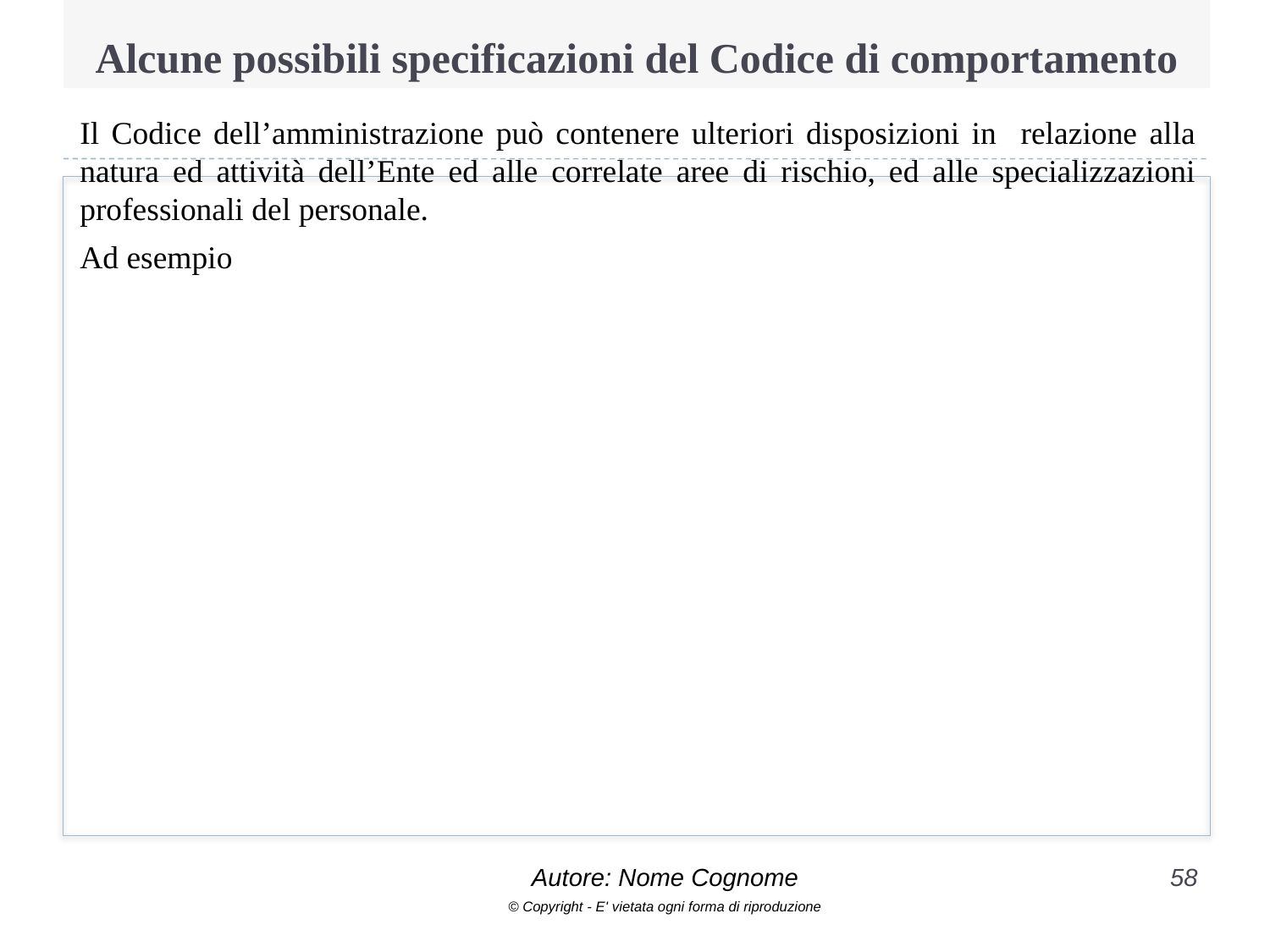

# Alcune possibili specificazioni del Codice di comportamento
Il Codice dell’amministrazione può contenere ulteriori disposizioni in  relazione alla natura ed attività dell’Ente ed alle correlate aree di rischio, ed alle specializzazioni professionali del personale.
Ad esempio